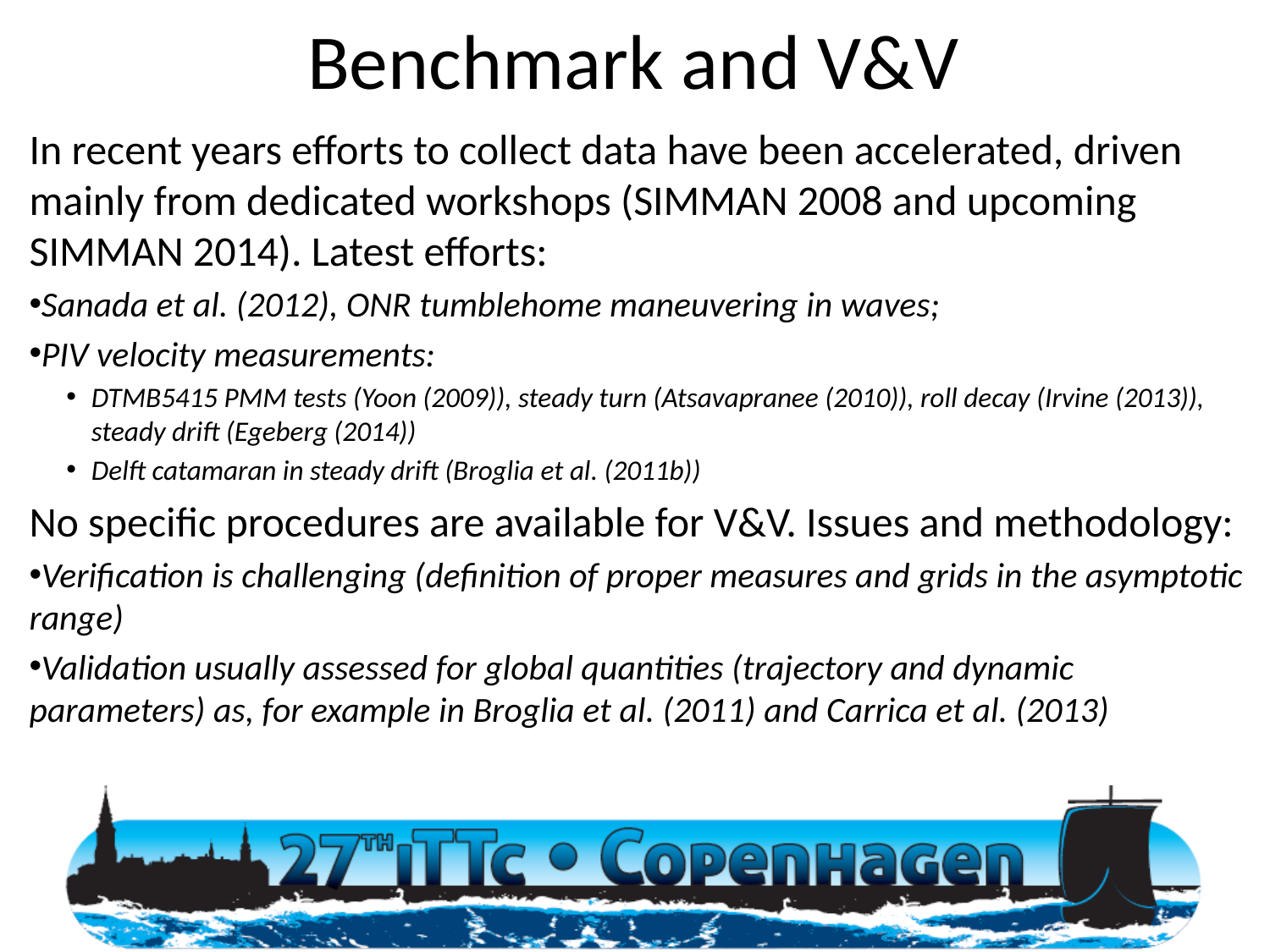

# Benchmark and V&V
In recent years efforts to collect data have been accelerated, driven mainly from dedicated workshops (SIMMAN 2008 and upcoming SIMMAN 2014). Latest efforts:
Sanada et al. (2012), ONR tumblehome maneuvering in waves;
PIV velocity measurements:
DTMB5415 PMM tests (Yoon (2009)), steady turn (Atsavapranee (2010)), roll decay (Irvine (2013)), steady drift (Egeberg (2014))
Delft catamaran in steady drift (Broglia et al. (2011b))
No specific procedures are available for V&V. Issues and methodology:
Verification is challenging (definition of proper measures and grids in the asymptotic range)
Validation usually assessed for global quantities (trajectory and dynamic parameters) as, for example in Broglia et al. (2011) and Carrica et al. (2013)